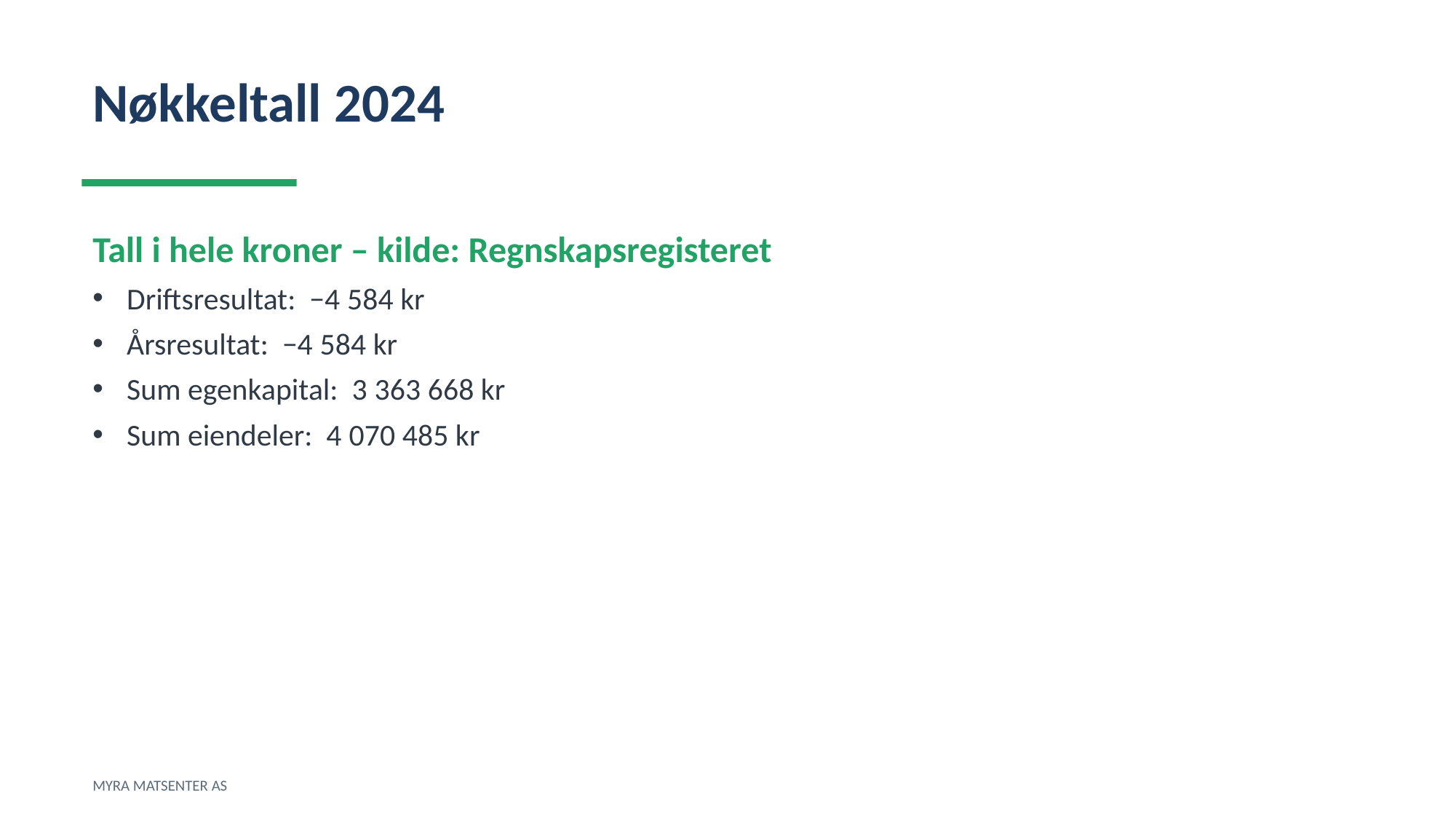

Nøkkeltall 2024

Tall i hele kroner – kilde: Regnskapsregisteret
Driftsresultat:  −4 584 kr
Årsresultat:  −4 584 kr
Sum egenkapital:  3 363 668 kr
Sum eiendeler:  4 070 485 kr
MYRA MATSENTER AS